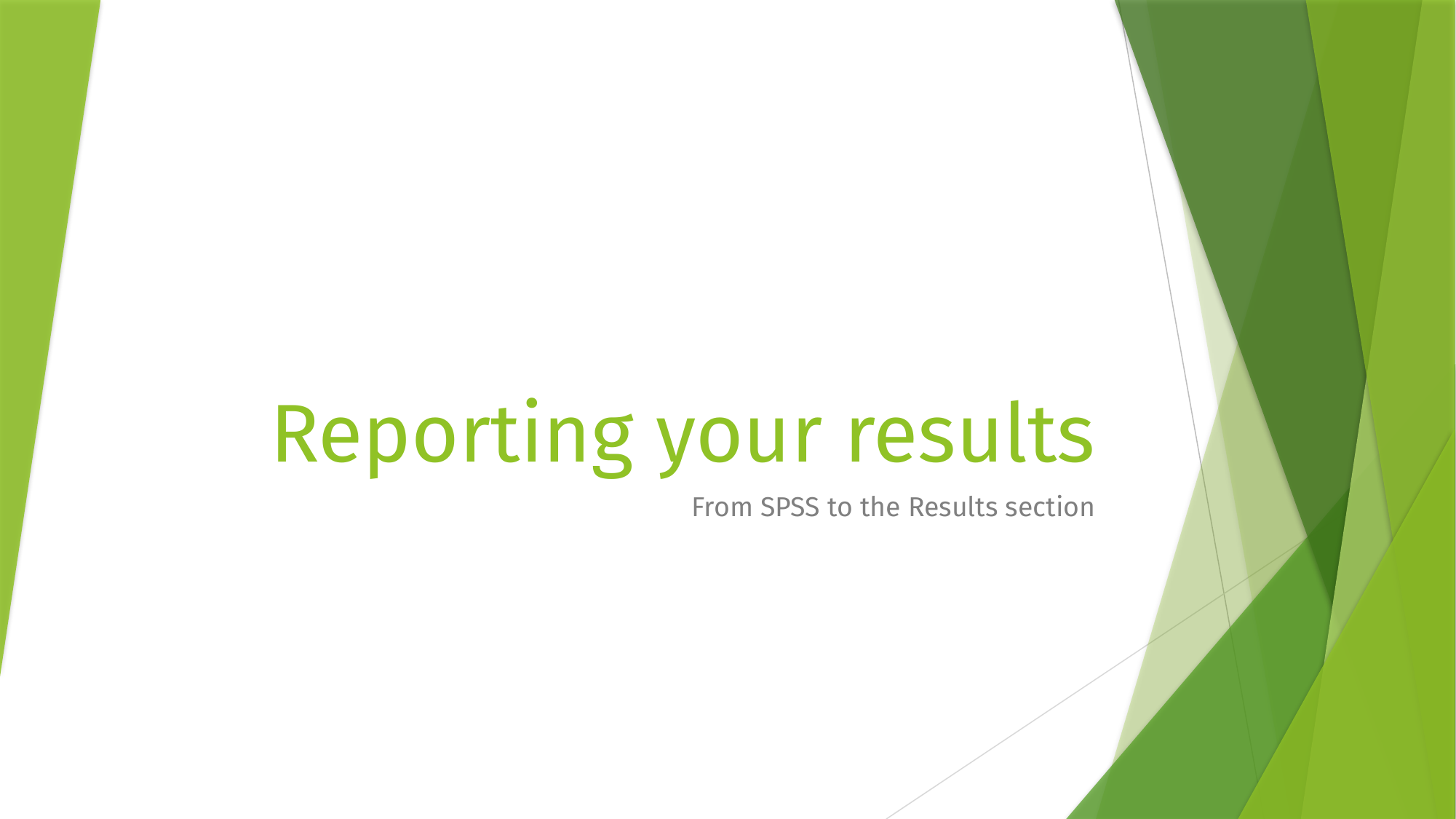

# Reporting your results
From SPSS to the Results section